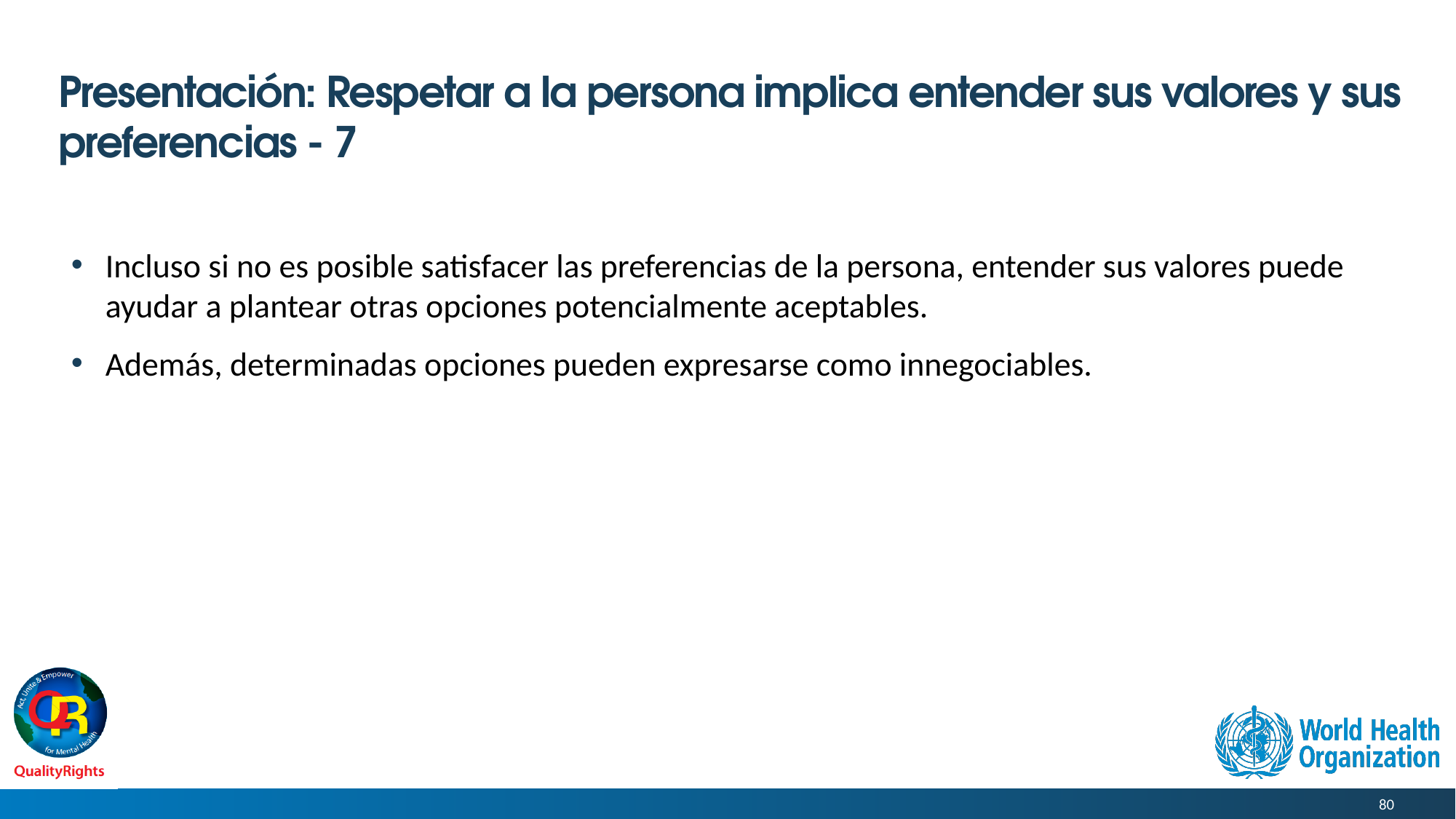

# Presentación: Respetar a la persona implica entender sus valores y sus preferencias - 7

Incluso si no es posible satisfacer las preferencias de la persona, entender sus valores puede ayudar a plantear otras opciones potencialmente aceptables.
Además, determinadas opciones pueden expresarse como innegociables.